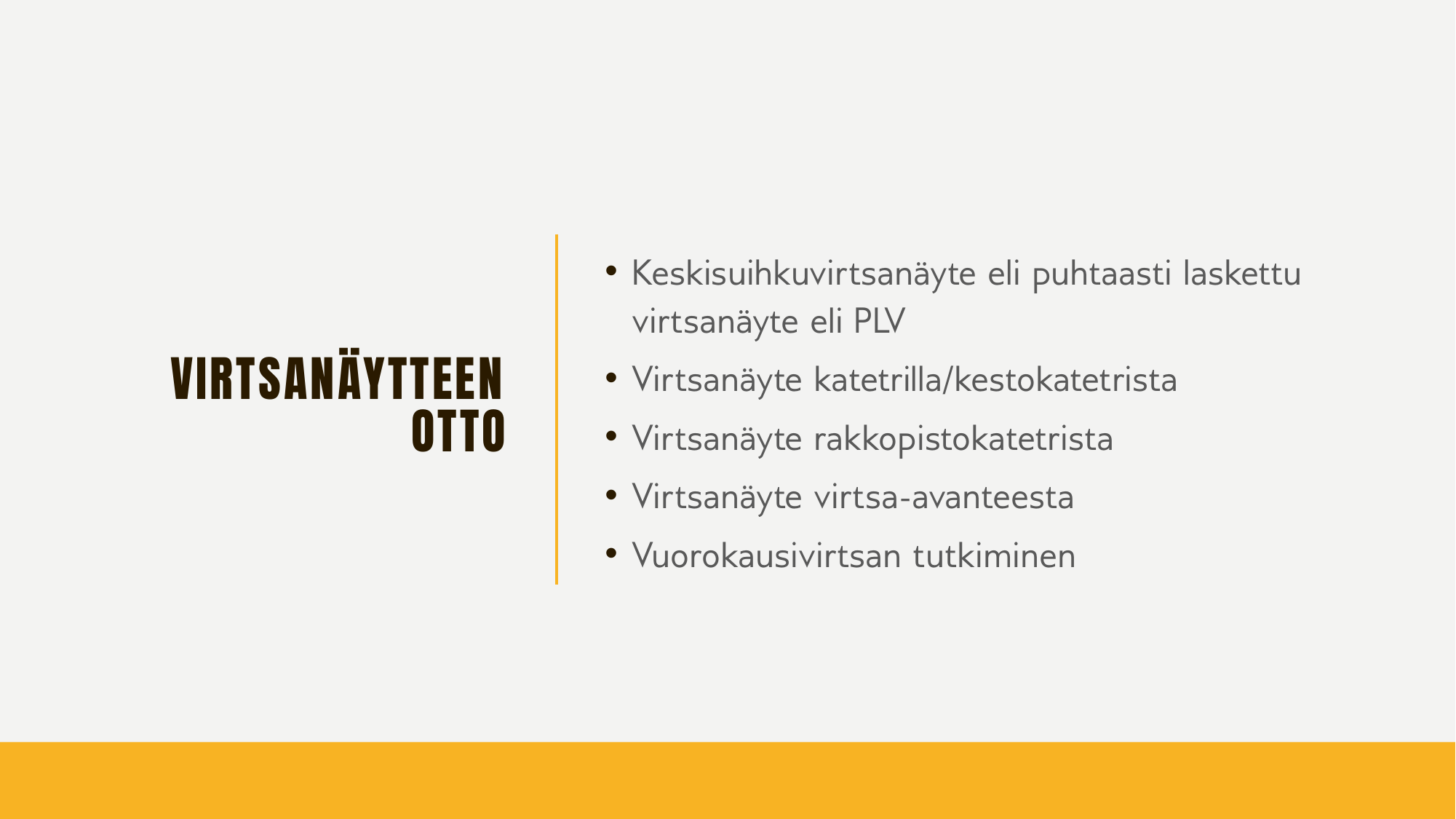

# Virtsanäytteen otto
Keskisuihkuvirtsanäyte eli puhtaasti laskettu virtsanäyte eli PLV
Virtsanäyte katetrilla/kestokatetrista
Virtsanäyte rakkopistokatetrista
Virtsanäyte virtsa-avanteesta
Vuorokausivirtsan tutkiminen